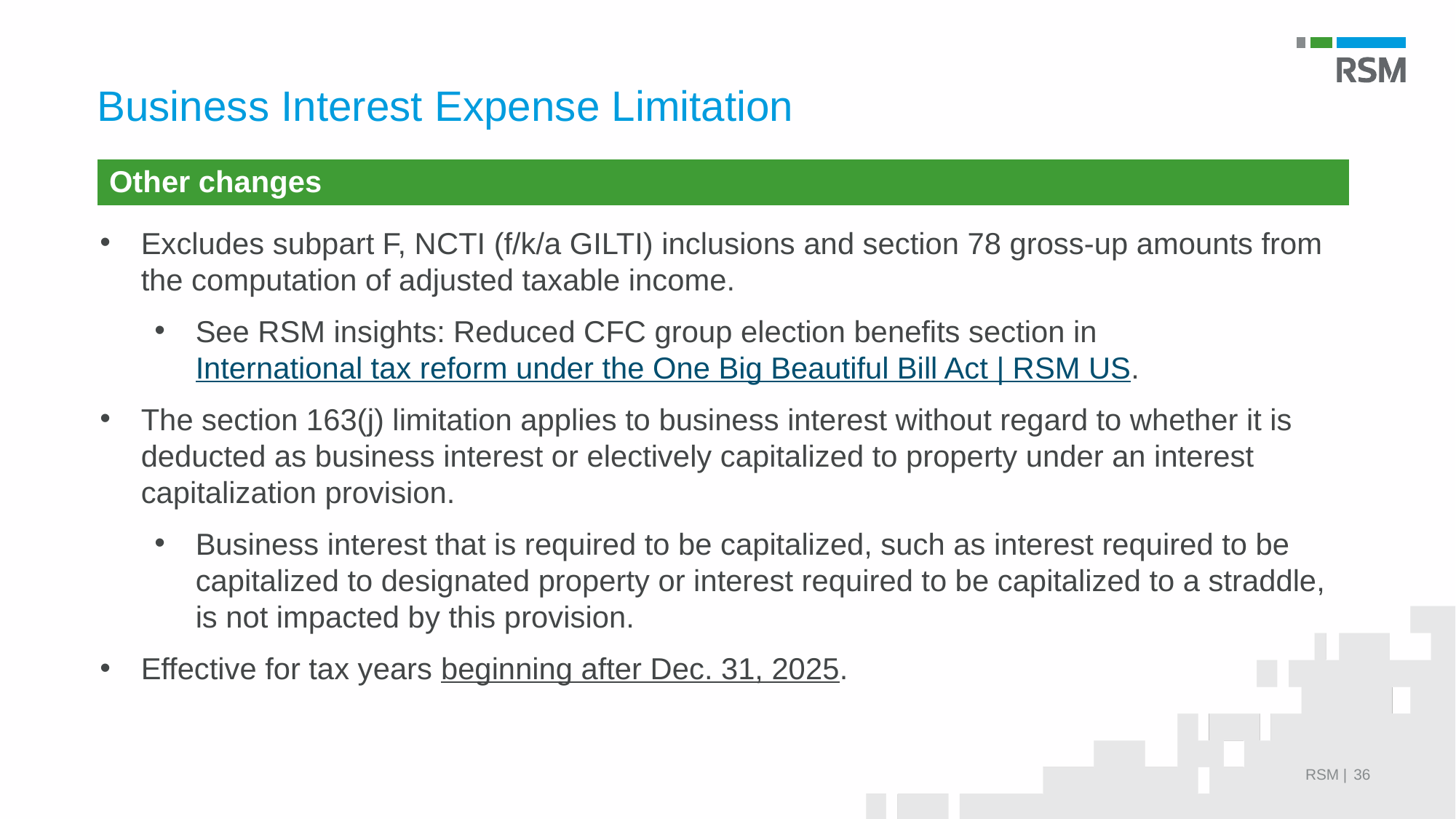

# Business Interest Expense Limitation
| Other changes |
| --- |

Excludes subpart F, NCTI (f/k/a GILTI) inclusions and section 78 gross-up amounts from the computation of adjusted taxable income.
See RSM insights: Reduced CFC group election benefits section in International tax reform under the One Big Beautiful Bill Act | RSM US.
The section 163(j) limitation applies to business interest without regard to whether it is deducted as business interest or electively capitalized to property under an interest capitalization provision.
Business interest that is required to be capitalized, such as interest required to be capitalized to designated property or interest required to be capitalized to a straddle, is not impacted by this provision.
Effective for tax years beginning after Dec. 31, 2025.

RSM |
36